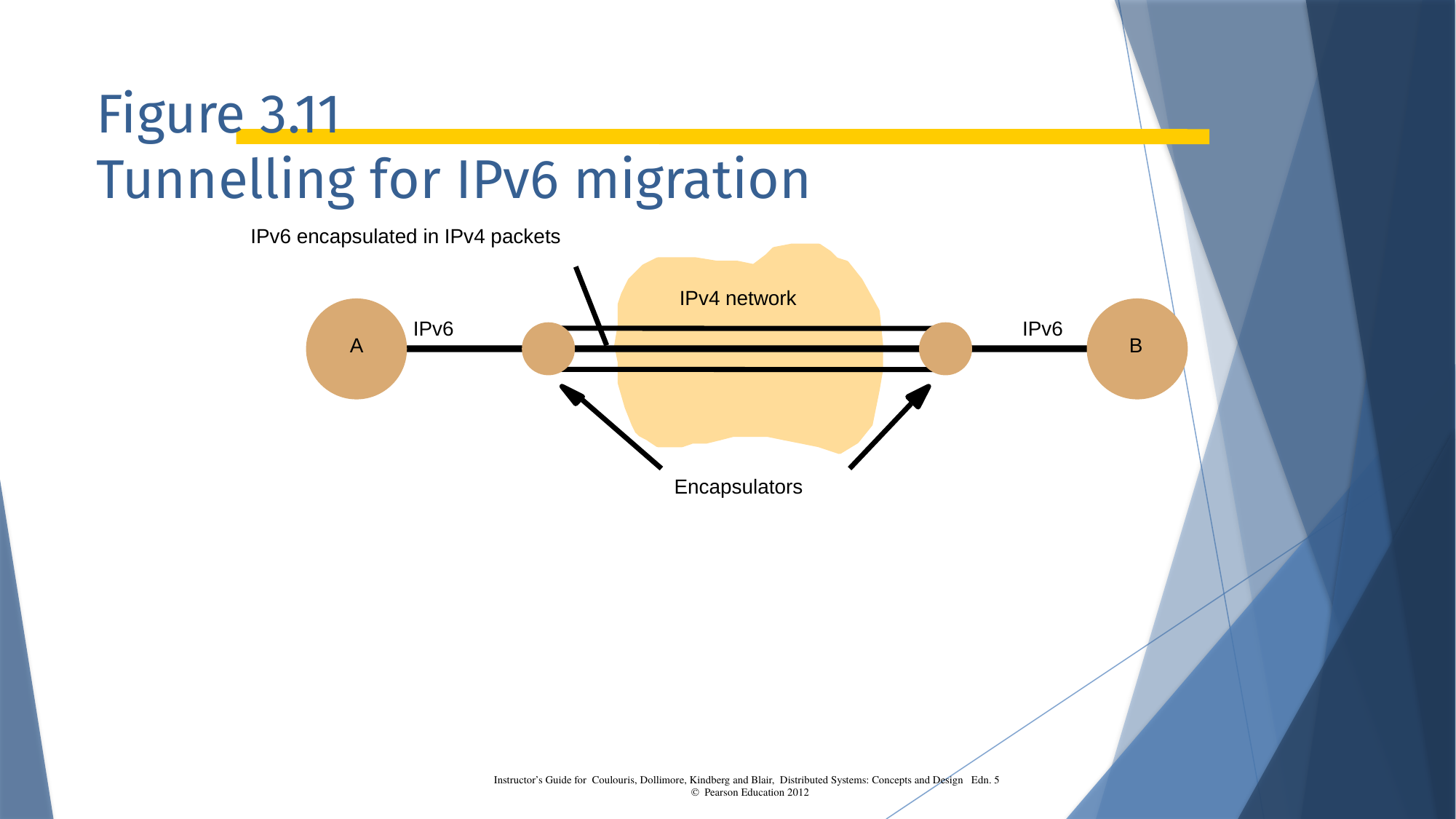

# Figure 3.11 Tunnelling for IPv6 migration

IPv6 encapsulated in IPv4 packets

IPv4 network

IPv6
IPv6

A
B

Encapsulators
Instructor’s Guide for  Coulouris, Dollimore, Kindberg and Blair,  Distributed Systems: Concepts and Design   Edn. 5
©  Pearson Education 2012